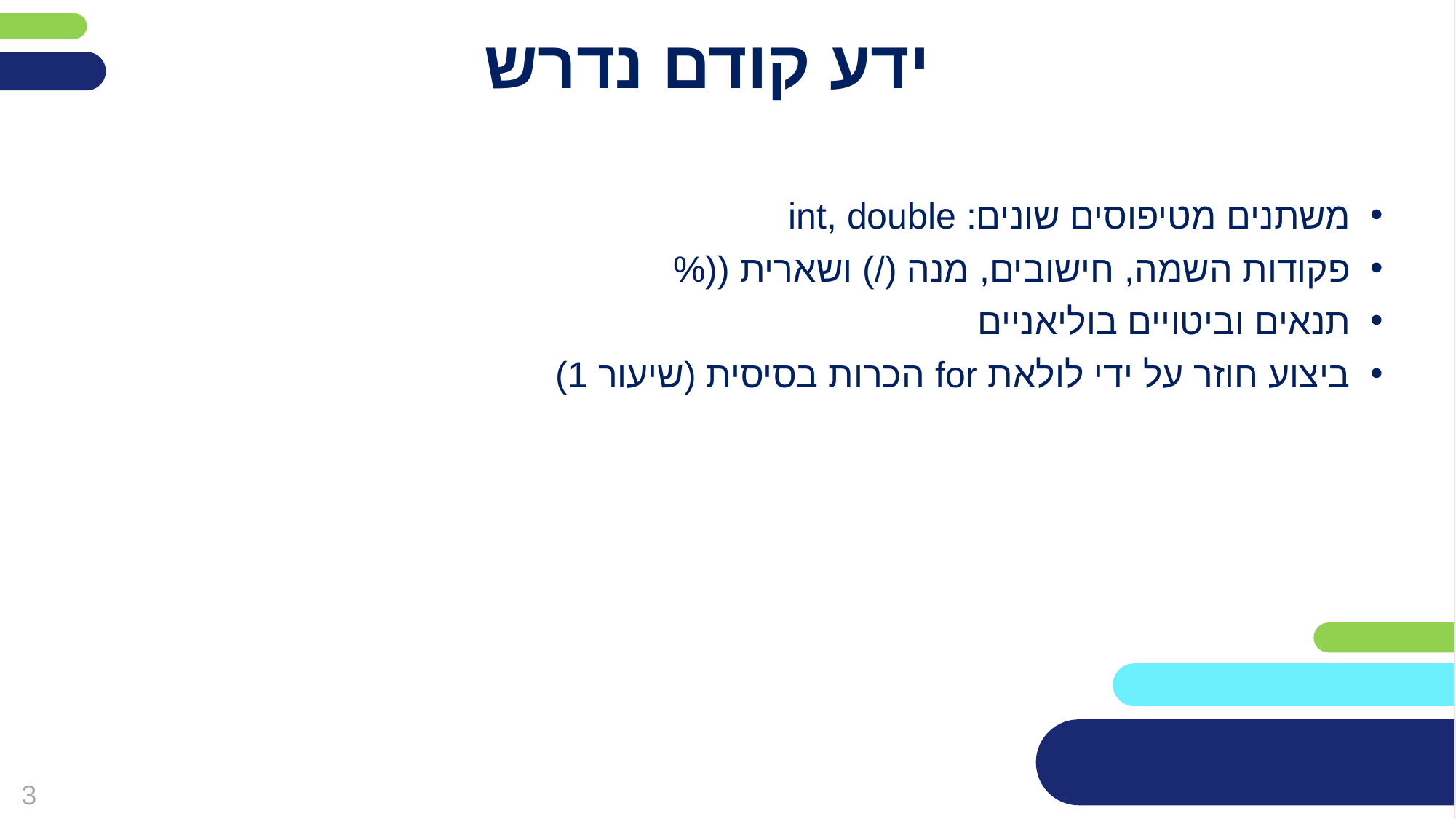

פריסה 1
(הפריסות שונות זו מזו במיקום תיבות הטקסט וגרפיקת הרקע,
ותוכלו לגוון ביניהן)
# ידע קודם נדרש
את השקופית הזו תוכלו לשכפל, על מנת ליצור שקופיות נוספות הזהות לה – אליהן תוכלו להכניס את התכנים.

כדי לשכפל אותה, לחצו עליה קליק ימיני בתפריט השקופיות בצד ובחרו
"שכפל שקופית" או "Duplicate Slide"
(מחקו ריבוע זה לאחר הקריאה)
משתנים מטיפוסים שונים: int, double
פקודות השמה, חישובים, מנה (/) ושארית ((%
תנאים וביטויים בוליאניים
ביצוע חוזר על ידי לולאת for הכרות בסיסית (שיעור 1)